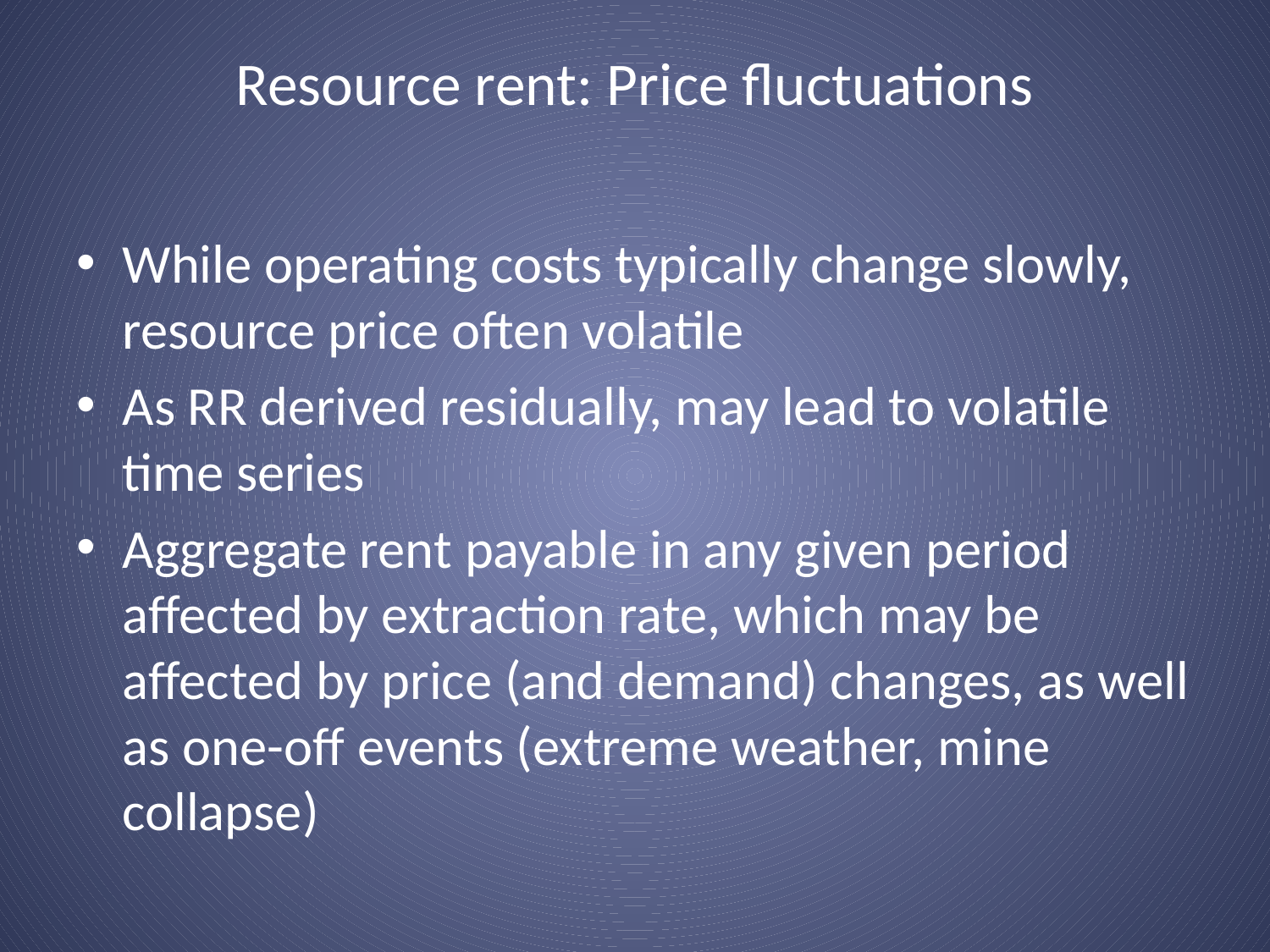

# Resource rent: Price fluctuations
While operating costs typically change slowly, resource price often volatile
As RR derived residually, may lead to volatile time series
Aggregate rent payable in any given period affected by extraction rate, which may be affected by price (and demand) changes, as well as one-off events (extreme weather, mine collapse)